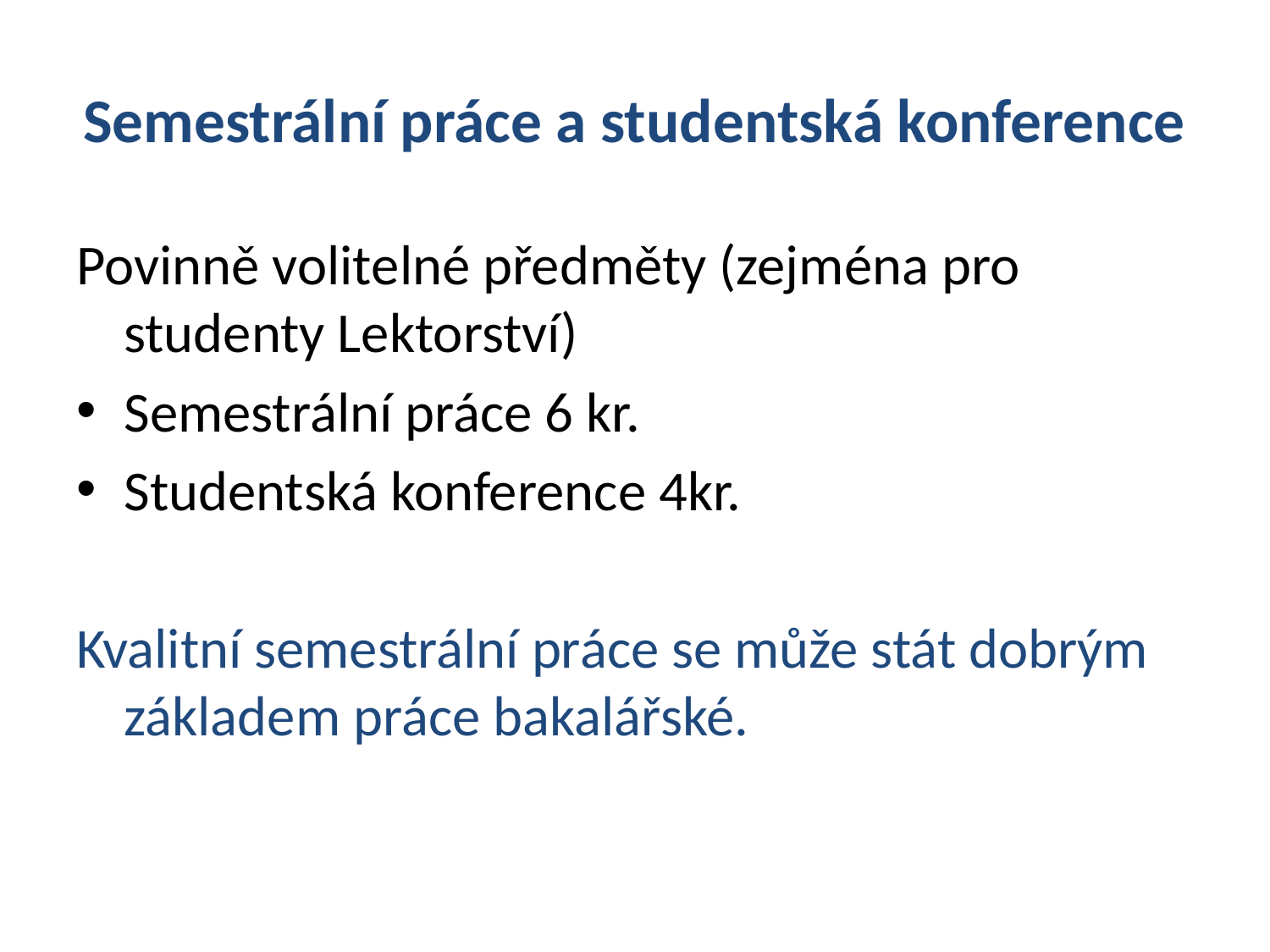

# Semestrální práce a studentská konference
Povinně volitelné předměty (zejména pro studenty Lektorství)
Semestrální práce 6 kr.
Studentská konference 4kr.

Kvalitní semestrální práce se může stát dobrým základem práce bakalářské.